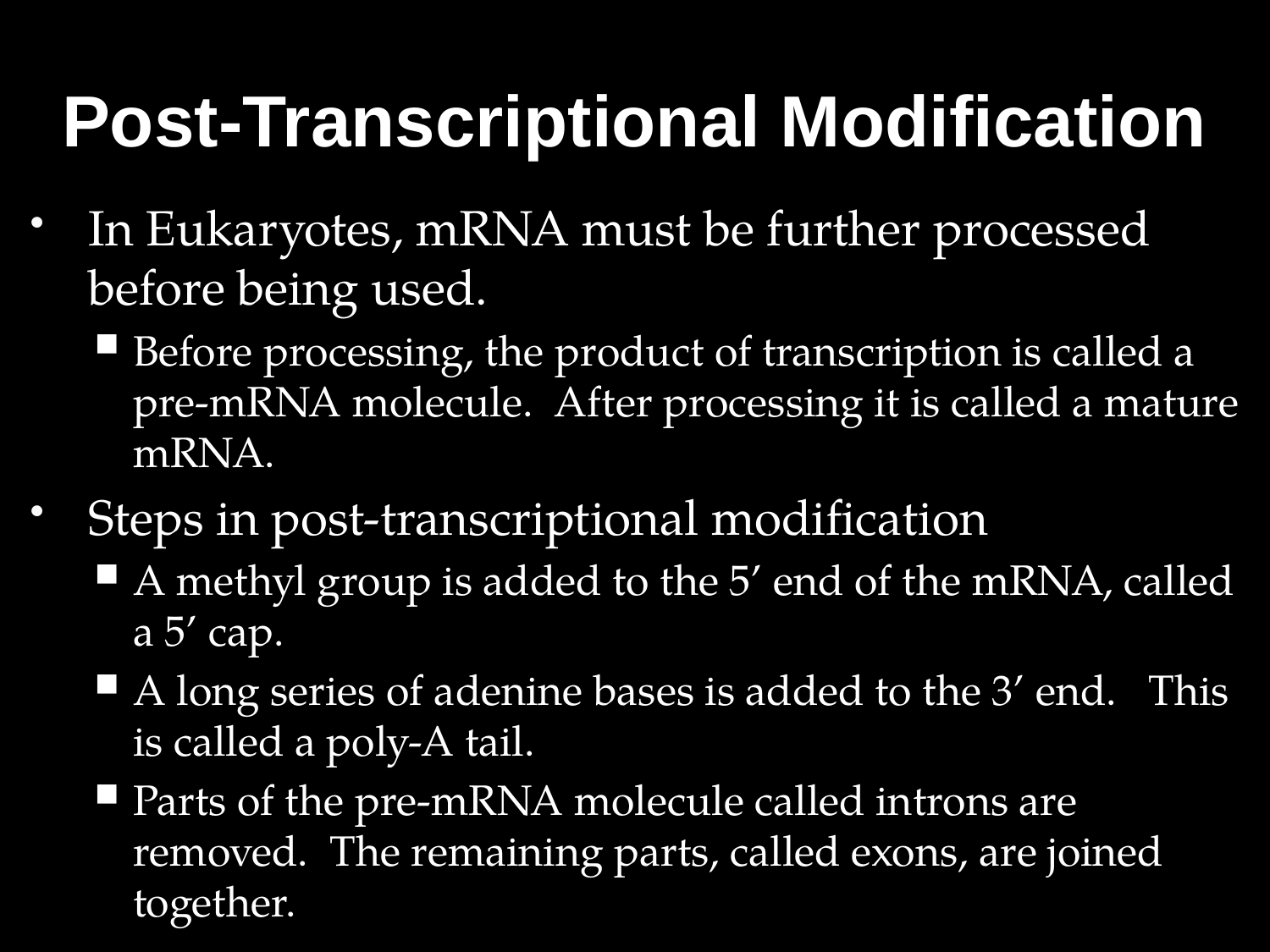

# Post-Transcriptional Modification
In Eukaryotes, mRNA must be further processed before being used.
Before processing, the product of transcription is called a pre-mRNA molecule.  After processing it is called a mature mRNA.
Steps in post-transcriptional modification
A methyl group is added to the 5’ end of the mRNA, called a 5’ cap.
A long series of adenine bases is added to the 3’ end.   This is called a poly-A tail.
Parts of the pre-mRNA molecule called introns are removed.  The remaining parts, called exons, are joined together.